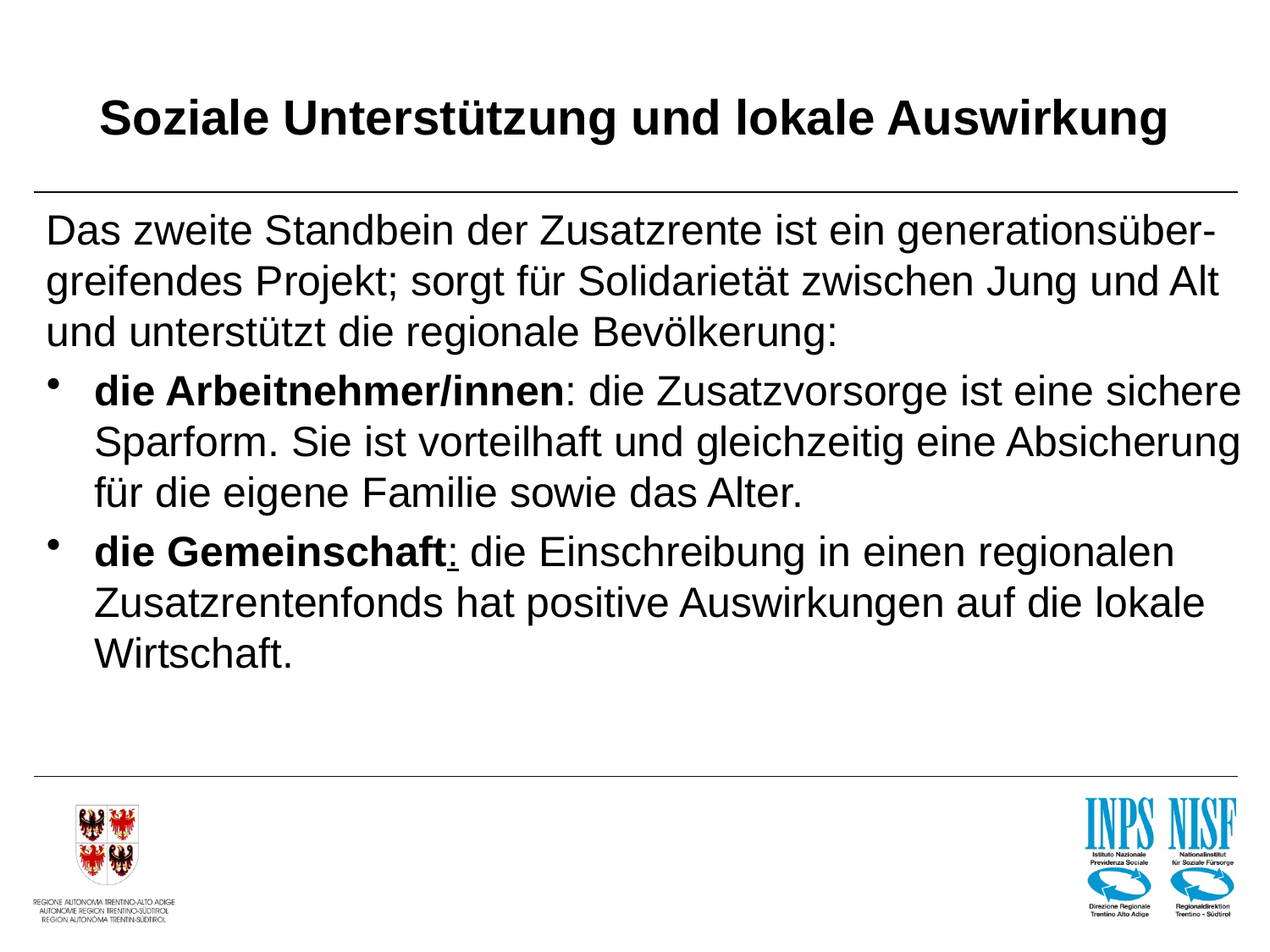

# Soziale Unterstützung und lokale Auswirkung
Das zweite Standbein der Zusatzrente ist ein generationsüber-greifendes Projekt; sorgt für Solidarietät zwischen Jung und Alt und unterstützt die regionale Bevölkerung:
die Arbeitnehmer/innen: die Zusatzvorsorge ist eine sichere Sparform. Sie ist vorteilhaft und gleichzeitig eine Absicherung für die eigene Familie sowie das Alter.
die Gemeinschaft: die Einschreibung in einen regionalen Zusatzrentenfonds hat positive Auswirkungen auf die lokale Wirtschaft.